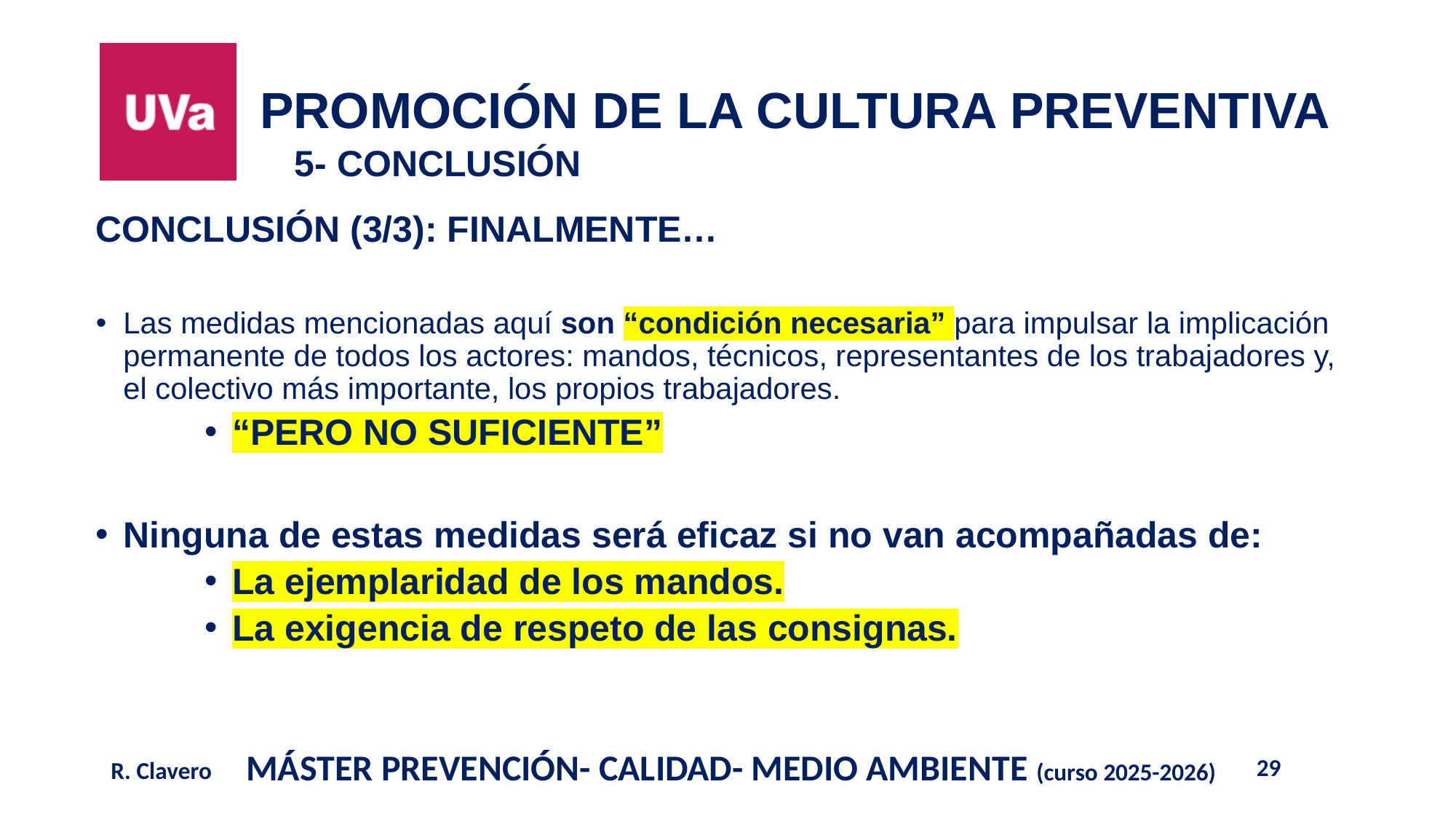

# 5- CONCLUSIÓN

CONCLUSIÓN (3/3): FINALMENTE…

Las medidas mencionadas aquí son “condición necesaria” para impulsar la implicación permanente de todos los actores: mandos, técnicos, representantes de los trabajadores y, el colectivo más importante, los propios trabajadores.
“PERO NO SUFICIENTE”

Ninguna de estas medidas será eficaz si no van acompañadas de:
La ejemplaridad de los mandos.
La exigencia de respeto de las consignas.